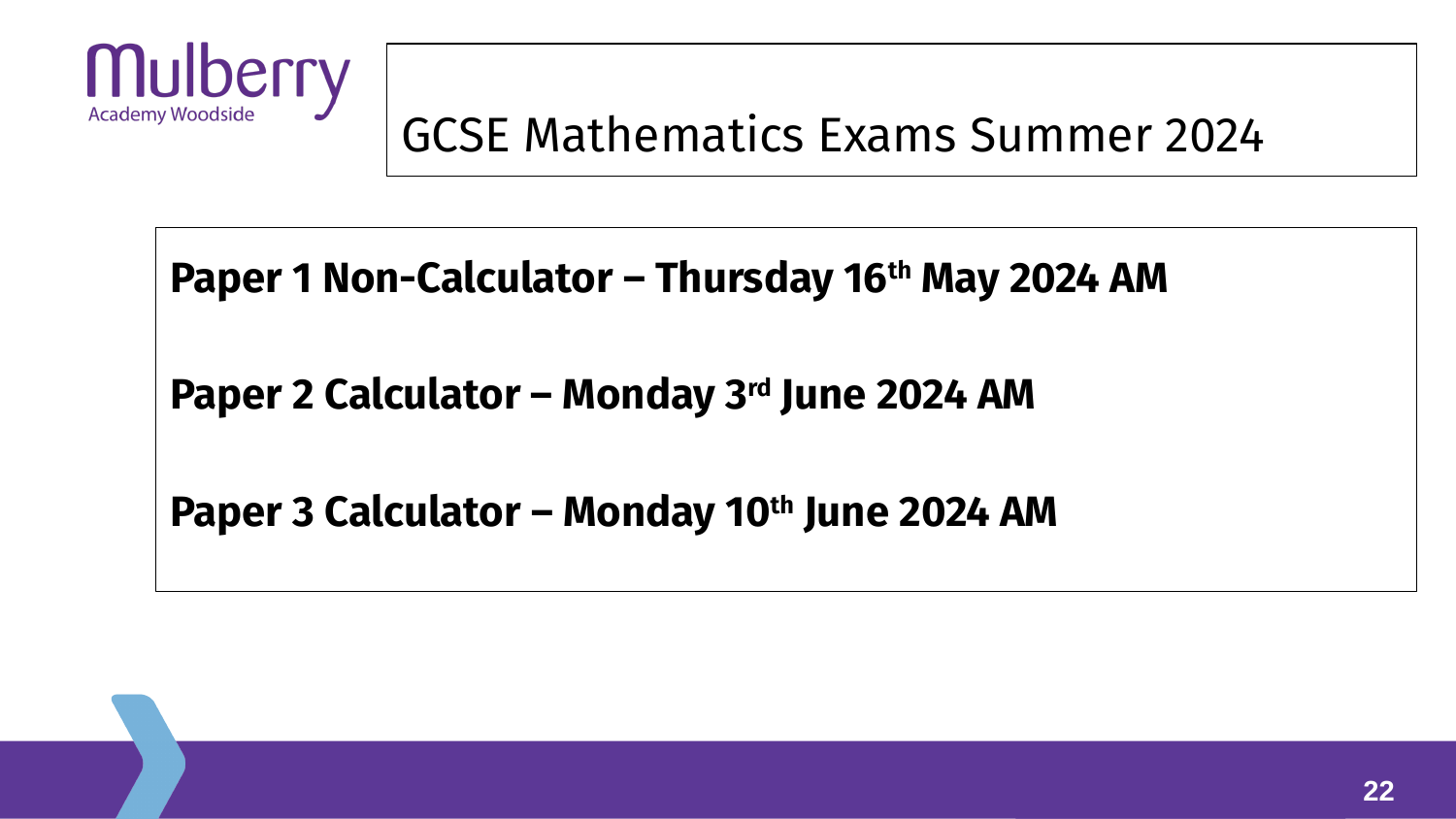

# GCSE Mathematics Exams Summer 2024
Paper 1 Non-Calculator – Thursday 16th May 2024 AM

Paper 2 Calculator – Monday 3rd June 2024 AM

Paper 3 Calculator – Monday 10th June 2024 AM